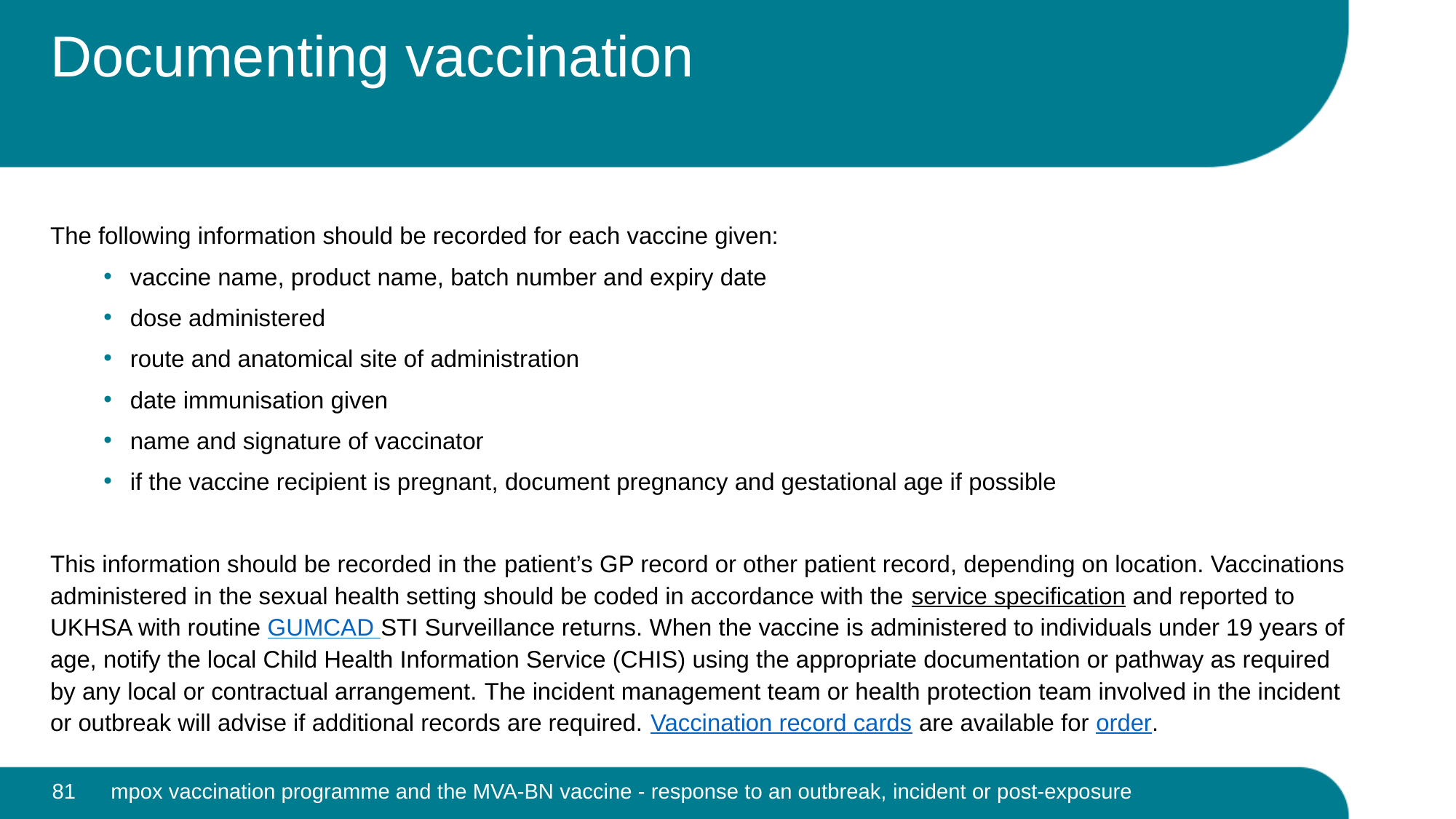

# Documenting vaccination
The following information should be recorded for each vaccine given:
vaccine name, product name, batch number and expiry date
dose administered
route and anatomical site of administration
date immunisation given
name and signature of vaccinator
if the vaccine recipient is pregnant, document pregnancy and gestational age if possible

This information should be recorded in the patient’s GP record or other patient record, depending on location. Vaccinations administered in the sexual health setting should be coded in accordance with the service specification and reported to UKHSA with routine GUMCAD STI Surveillance returns. When the vaccine is administered to individuals under 19 years of age, notify the local Child Health Information Service (CHIS) using the appropriate documentation or pathway as required by any local or contractual arrangement. The incident management team or health protection team involved in the incident or outbreak will advise if additional records are required. Vaccination record cards are available for order.

81
mpox vaccination programme and the MVA-BN vaccine - response to an outbreak, incident or post-exposure